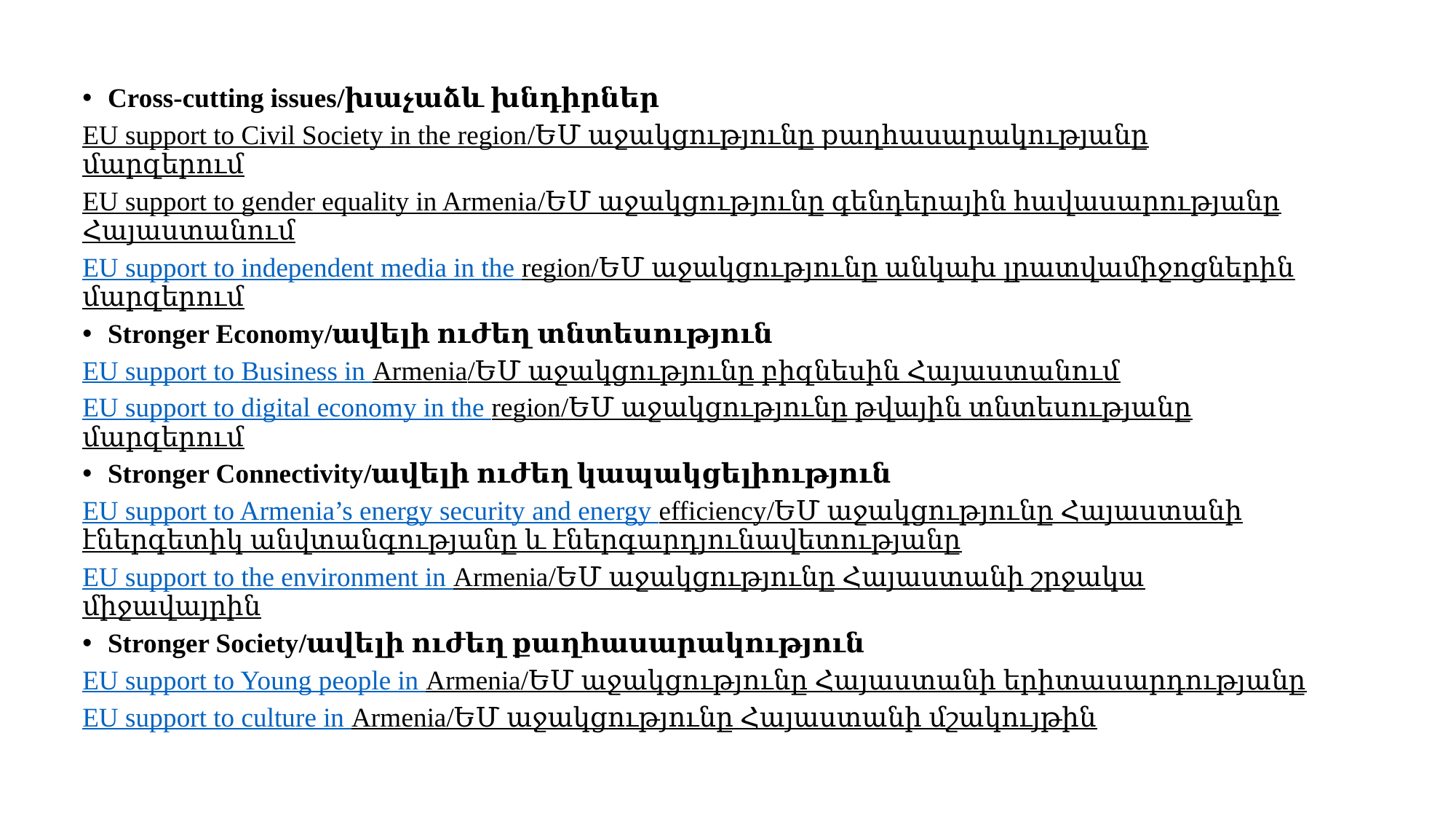

Cross-cutting issues/խաչաձև խնդիրներ
EU support to Civil Society in the region/ԵՄ աջակցությունը քաղհասարակությանը մարզերում
EU support to gender equality in Armenia/ԵՄ աջակցությունը գենդերային հավասարությանը Հայաստանում
EU support to independent media in the region/ԵՄ աջակցությունը անկախ լրատվամիջոցներին մարզերում
Stronger Economy/ավելի ուժեղ տնտեսություն
EU support to Business in Armenia/ԵՄ աջակցությունը բիզնեսին Հայաստանում
EU support to digital economy in the region/ԵՄ աջակցությունը թվային տնտեսությանը մարզերում
Stronger Connectivity/ավելի ուժեղ կապակցելիություն
EU support to Armenia’s energy security and energy efficiency/ԵՄ աջակցությունը Հայաստանի էներգետիկ անվտանգությանը և էներգարդյունավետությանը
EU support to the environment in Armenia/ԵՄ աջակցությունը Հայաստանի շրջակա միջավայրին
Stronger Society/ավելի ուժեղ քաղհասարակություն
EU support to Young people in Armenia/ԵՄ աջակցությունը Հայաստանի երիտասարդությանը
EU support to culture in Armenia/ԵՄ աջակցությունը Հայաստանի մշակույթին